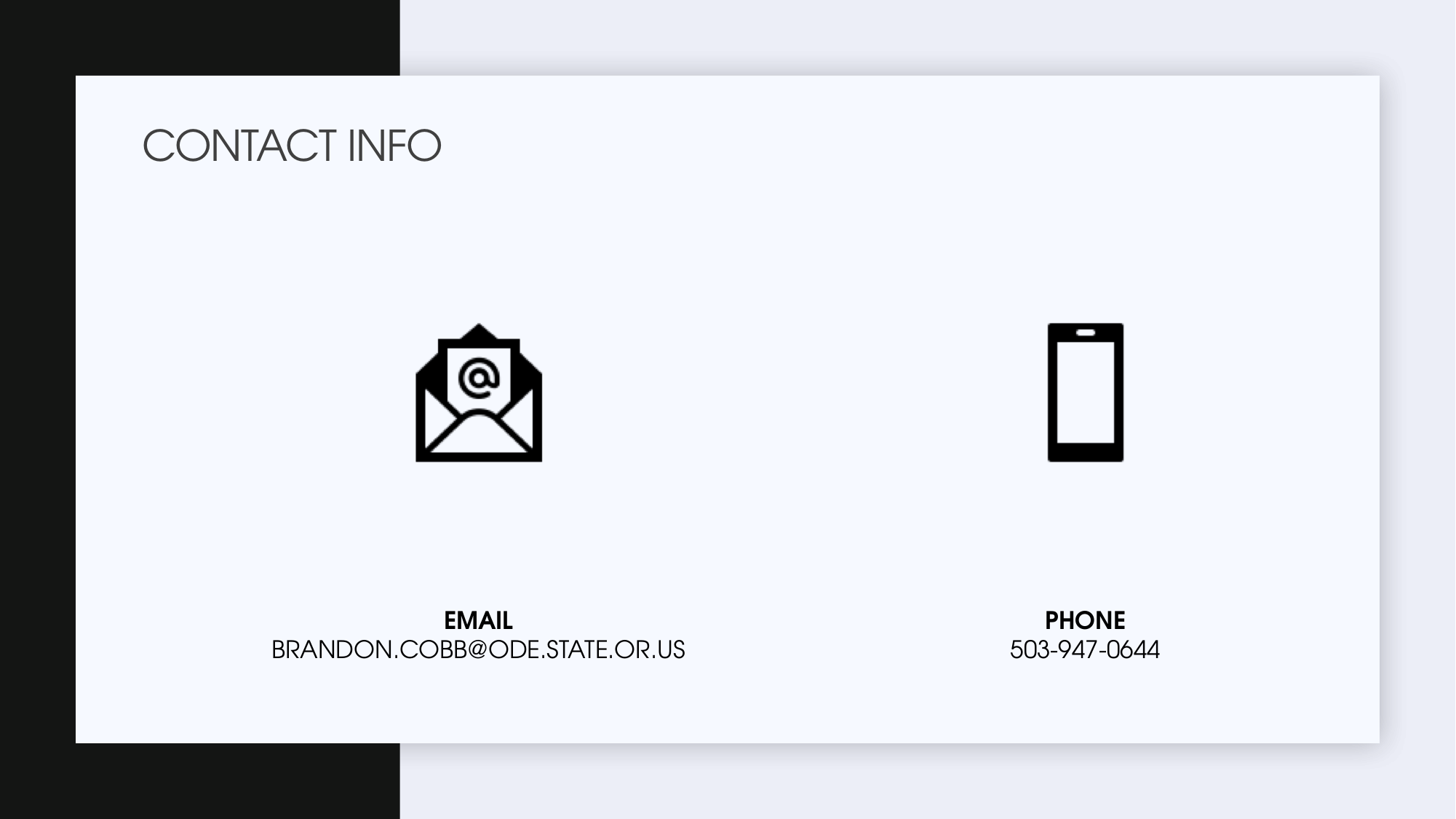

# Contact info
Email
Brandon.cobb@ode.state.or.us
Phone
503-947-0644